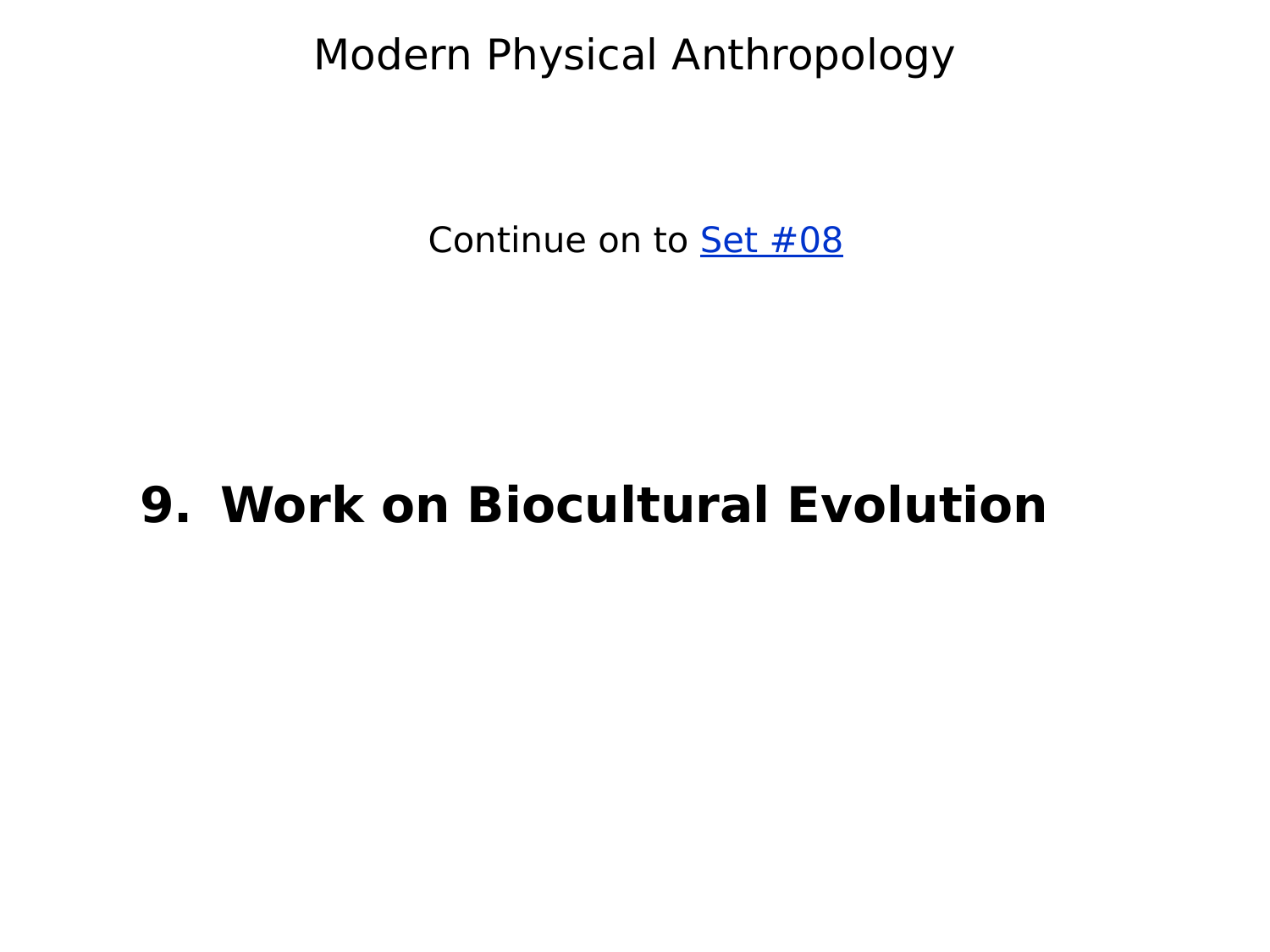

# Modern Physical Anthropology
Continue on to Set #08
 Work on Biocultural Evolution